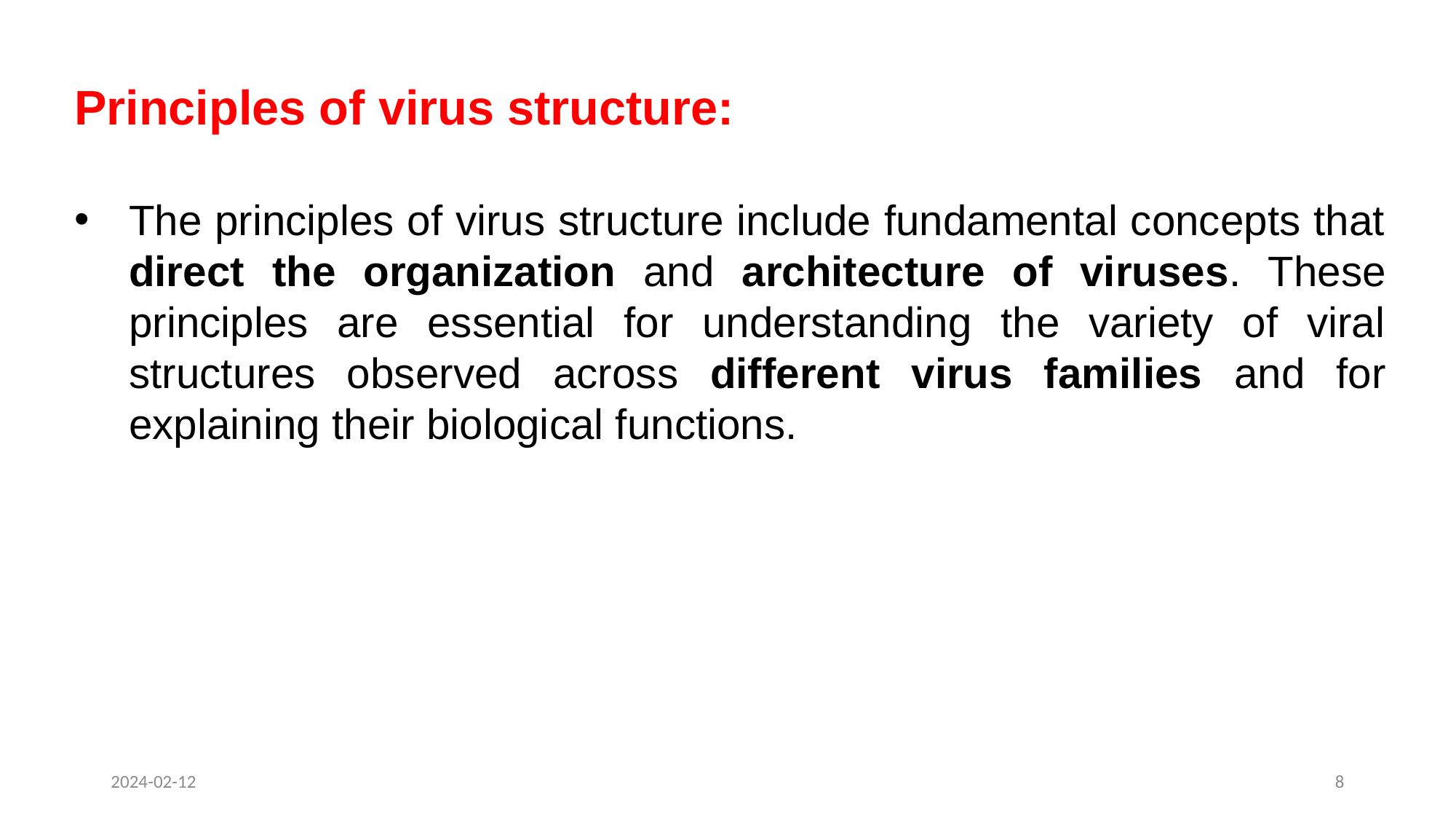

Principles of virus structure:

The principles of virus structure include fundamental concepts that direct the organization and architecture of viruses. These principles are essential for understanding the variety of viral structures observed across different virus families and for explaining their biological functions.

2024-02-12
8